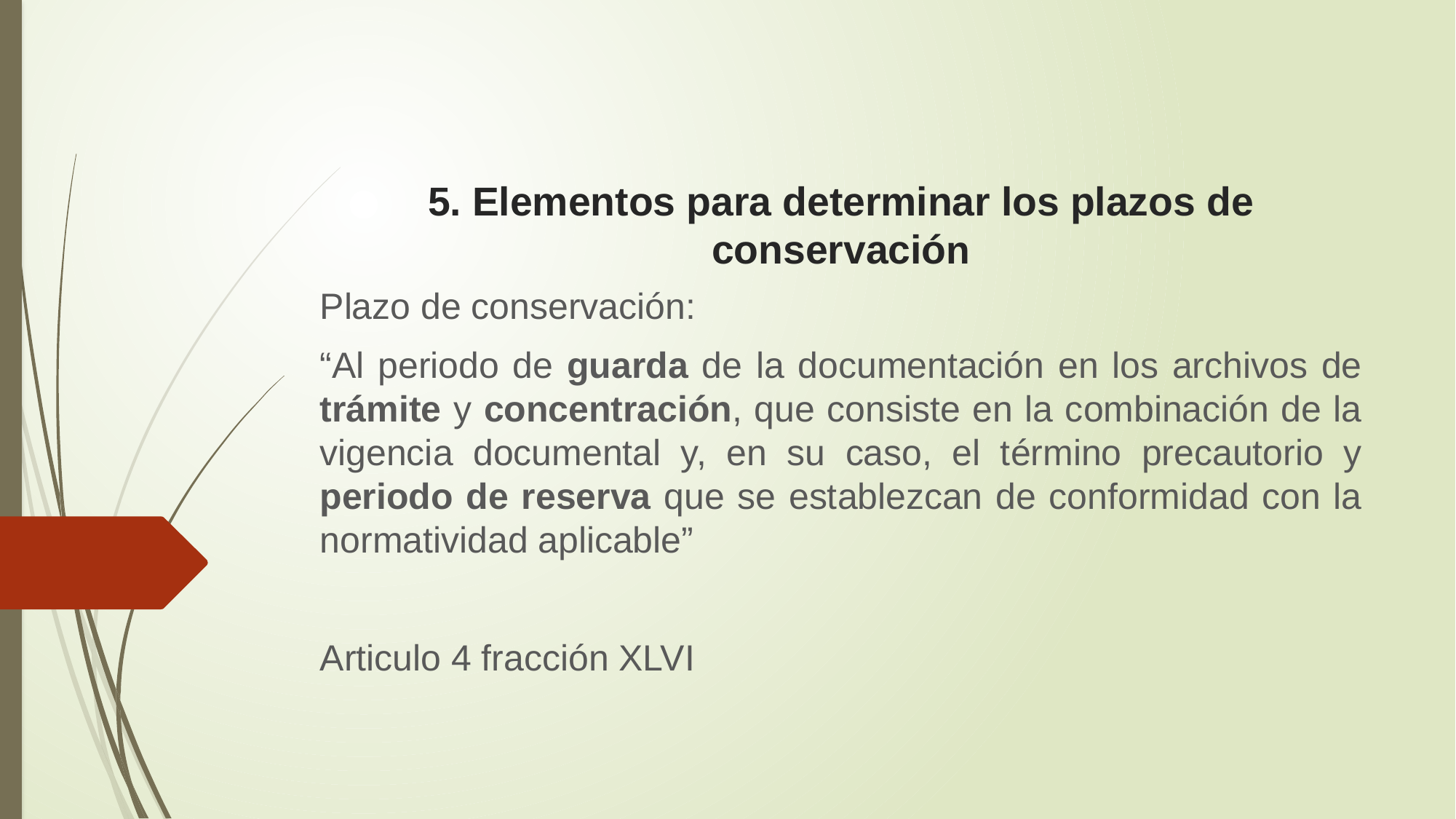

# 5. Elementos para determinar los plazos de conservación
Plazo de conservación:
“Al periodo de guarda de la documentación en los archivos de trámite y concentración, que consiste en la combinación de la vigencia documental y, en su caso, el término precautorio y periodo de reserva que se establezcan de conformidad con la normatividad aplicable”

Articulo 4 fracción XLVI